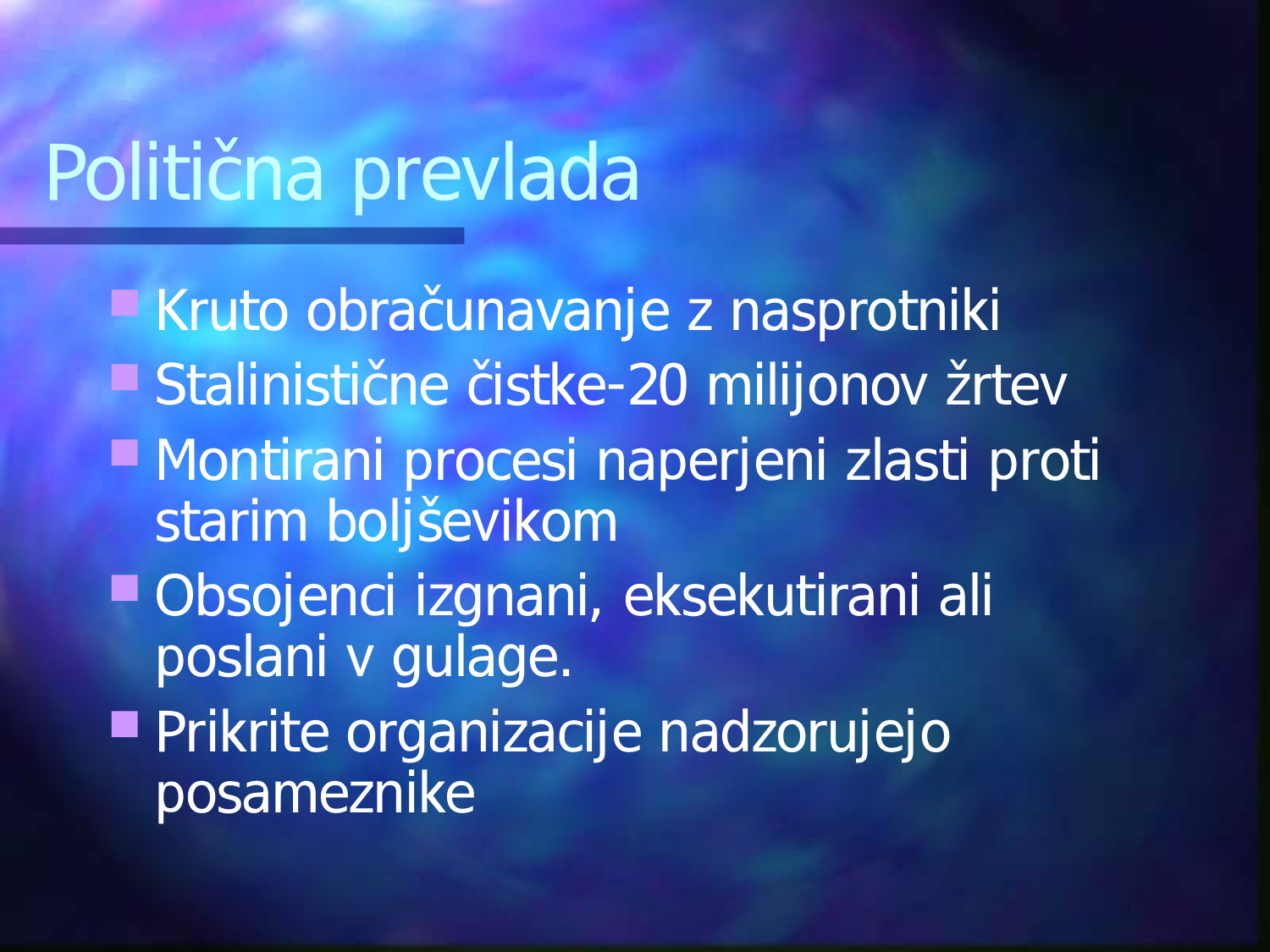

Politična prevlada
Kruto obračunavanje z nasprotniki
Stalinistične čistke-20 milijonov žrtev
Montirani procesi naperjeni zlasti proti starim boljševikom
Obsojenci izgnani, eksekutirani ali poslani v gulage.
Prikrite organizacije nadzorujejo posameznike